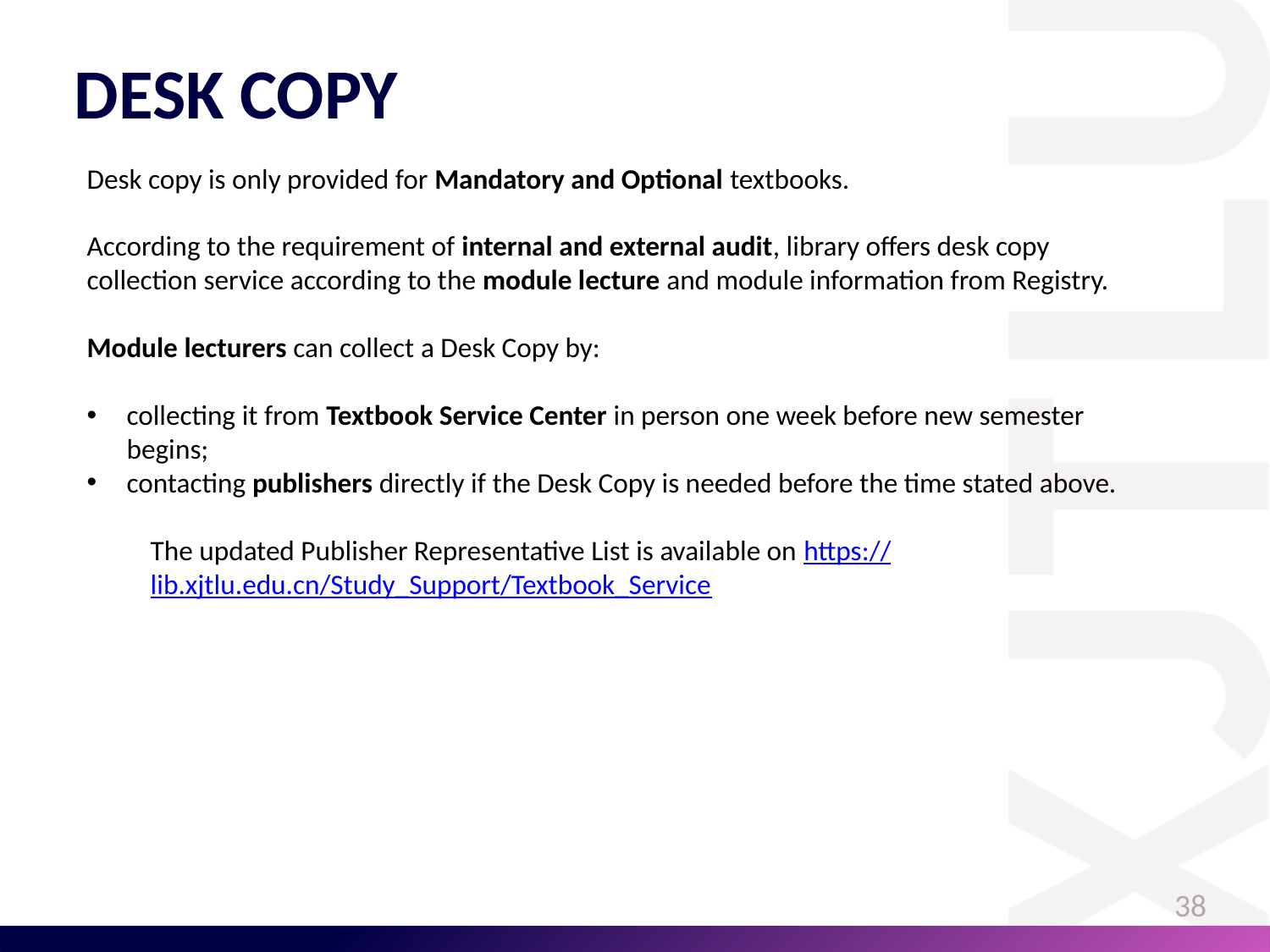

# DESK COPY
Desk copy is only provided for Mandatory and Optional textbooks.

According to the requirement of internal and external audit, library offers desk copy collection service according to the module lecture and module information from Registry.

Module lecturers can collect a Desk Copy by:

collecting it from Textbook Service Center in person one week before new semester begins;
contacting publishers directly if the Desk Copy is needed before the time stated above.

The updated Publisher Representative List is available on https://lib.xjtlu.edu.cn/Study_Support/Textbook_Service

38